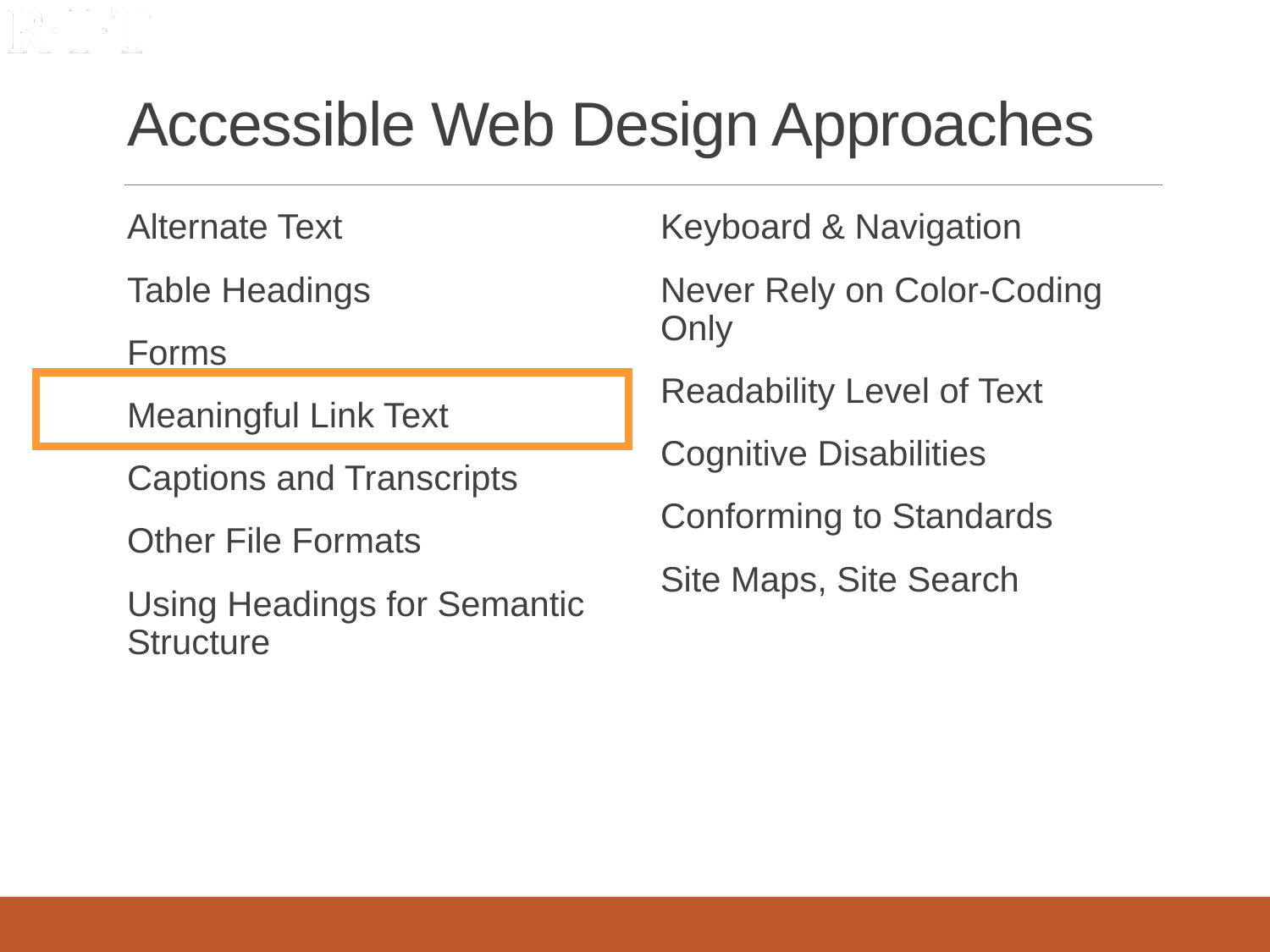

# Accessible Web Design Approaches
Alternate Text
Table Headings
Forms
Meaningful Link Text
Captions and Transcripts
Other File Formats
Using Headings for Semantic Structure

Keyboard & Navigation
Never Rely on Color-Coding Only
Readability Level of Text
Cognitive Disabilities
Conforming to Standards
Site Maps, Site Search